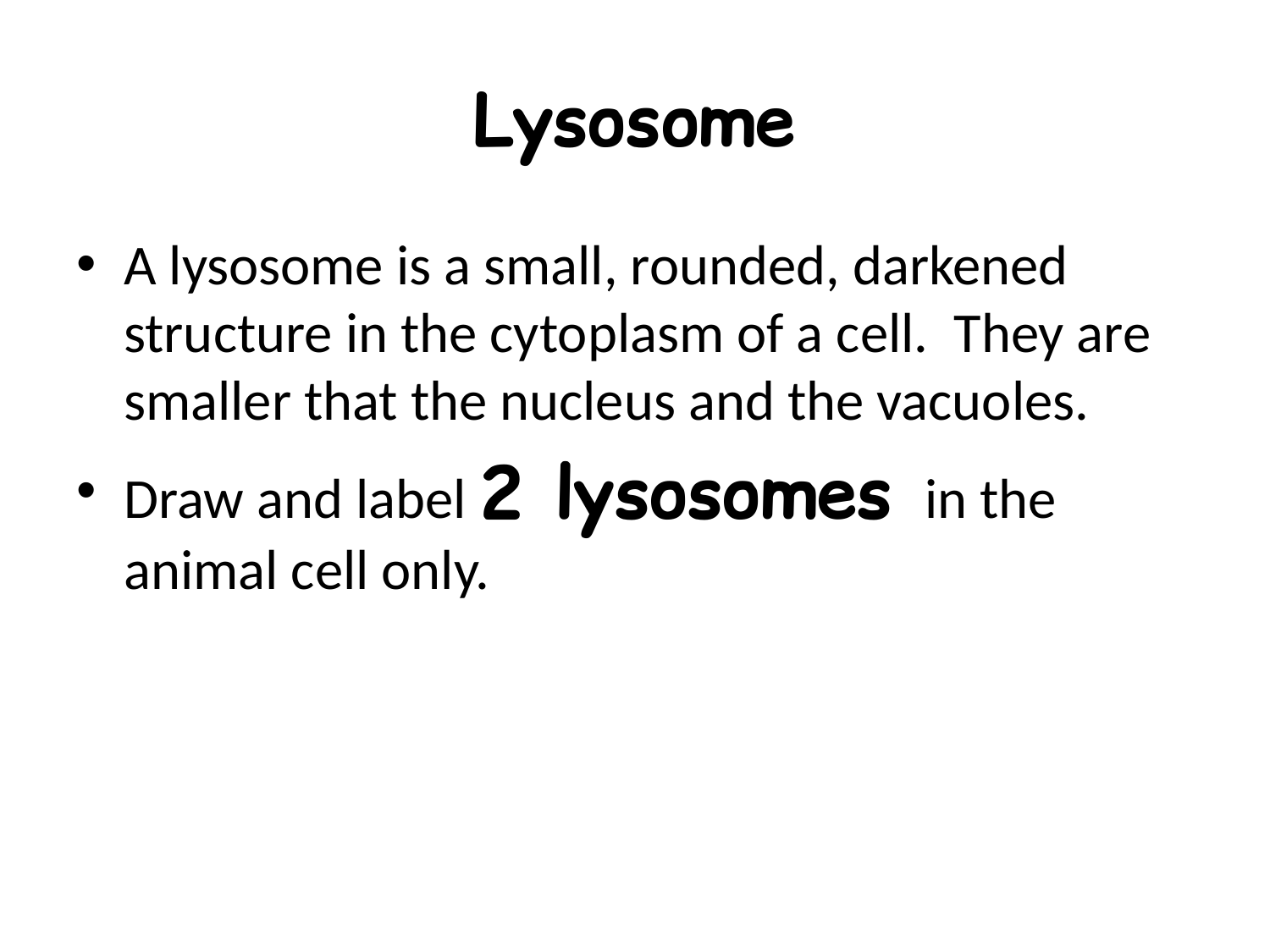

# Lysosome
A lysosome is a small, rounded, darkened structure in the cytoplasm of a cell.  They are smaller that the nucleus and the vacuoles.
Draw and label 2 lysosomes in the animal cell only.